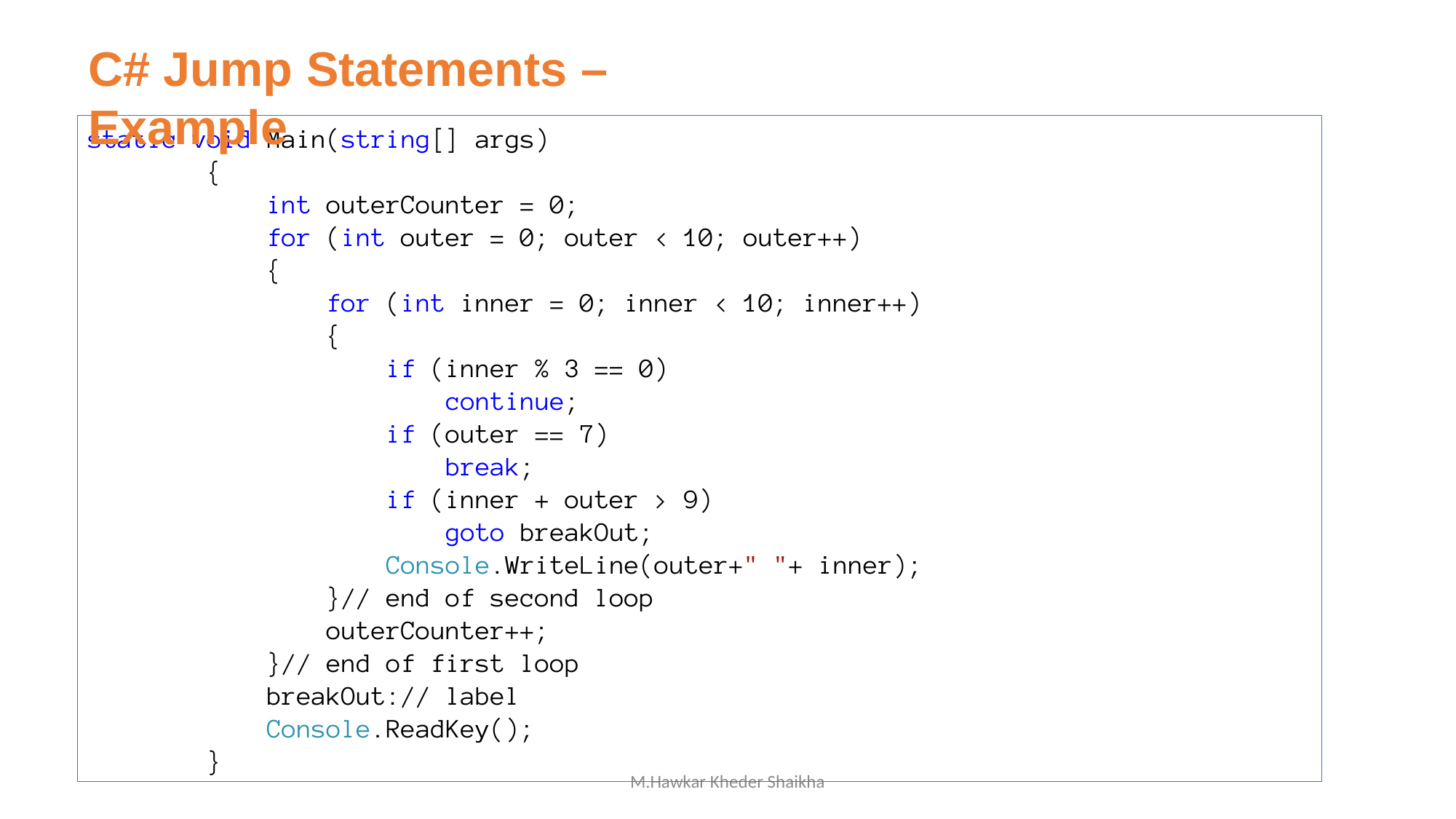

C# Jump Statements – Example
static void Main(string[] args)
        {
            int outerCounter = 0;
            for (int outer = 0; outer < 10; outer++)
            {
                for (int inner = 0; inner < 10; inner++)
                {
                    if (inner % 3 == 0)
                        continue;
                    if (outer == 7)
                        break;
                    if (inner + outer > 9)
                        goto breakOut;
                    Console.WriteLine(outer+" "+ inner);
                }// end of second loop
                outerCounter++;
            }// end of first loop
            breakOut:// label
            Console.ReadKey();
        }
M.Hawkar Kheder Shaikha